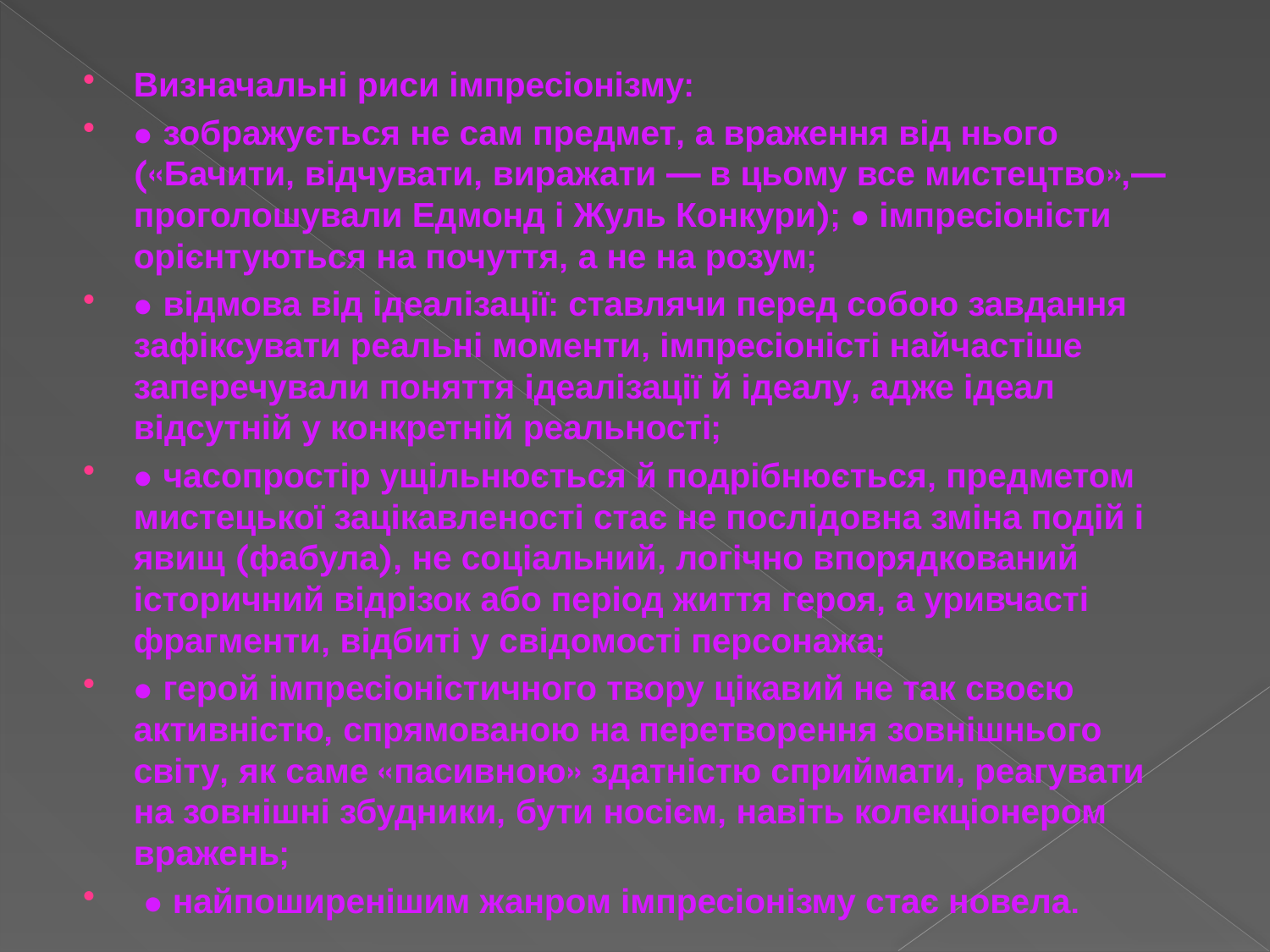

#
Визначальні риси імпресіонізму:
• зображується не сам предмет, а враження від нього («Бачити, відчувати, виражати — в цьому все мистецтво»,— проголошували Едмонд і Жуль Конкури); • імпресіоністи орієнтуються на почуття, а не на розум;
• відмова від ідеалізації: ставлячи перед собою завдання зафіксувати реальні моменти, імпресіоністі найчастіше заперечували поняття ідеалізації й ідеалу, адже ідеал відсутній у конкретній реальності;
• часопростір ущільнюється й подрібнюється, предметом мистецької зацікавленості стає не послідовна зміна подій і явищ (фабула), не соціальний, логічно впорядкований історичний відрізок або період життя героя, а уривчасті фрагменти, відбиті у свідомості персонажа;
• герой імпресіоністичного твору цікавий не так своєю активністю, спрямованою на перетворення зовнішнього світу, як саме «пасивною» здатністю сприймати, реагувати на зовнішні збудники, бути носієм, навіть колекціонером вражень;
 • найпоширенішим жанром імпресіонізму стає новела.